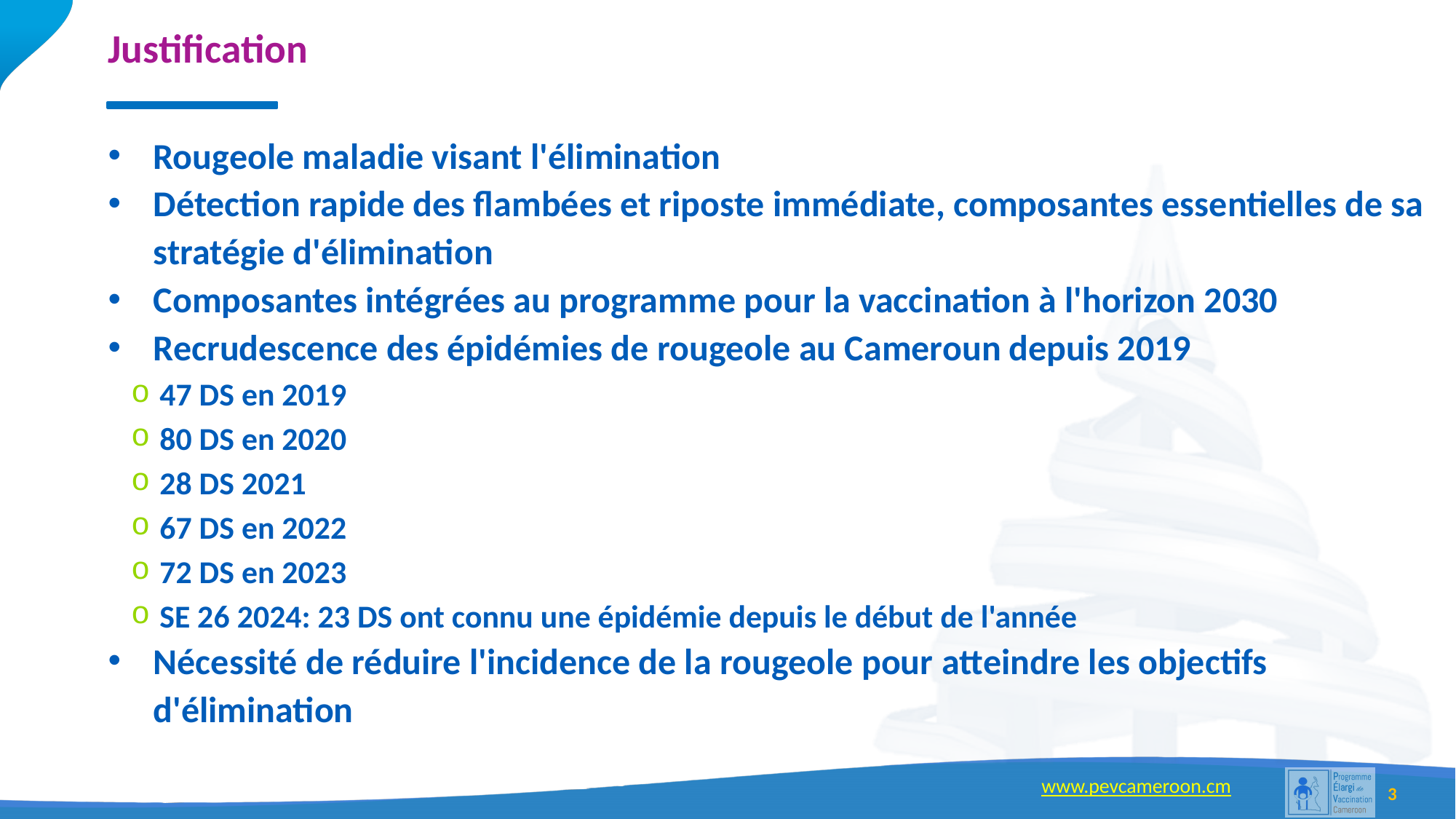

# Justification
*IRMMA : Identify – Reach – Monitor – Measure – Advocate
Rougeole maladie visant l'élimination
Détection rapide des flambées et riposte immédiate, composantes essentielles de sa stratégie d'élimination
Composantes intégrées au programme pour la vaccination à l'horizon 2030
Recrudescence des épidémies de rougeole au Cameroun depuis 2019
47 DS en 2019
80 DS en 2020
28 DS 2021
67 DS en 2022
72 DS en 2023
SE 26 2024: 23 DS ont connu une épidémie depuis le début de l'année
Nécessité de réduire l'incidence de la rougeole pour atteindre les objectifs d'élimination

3